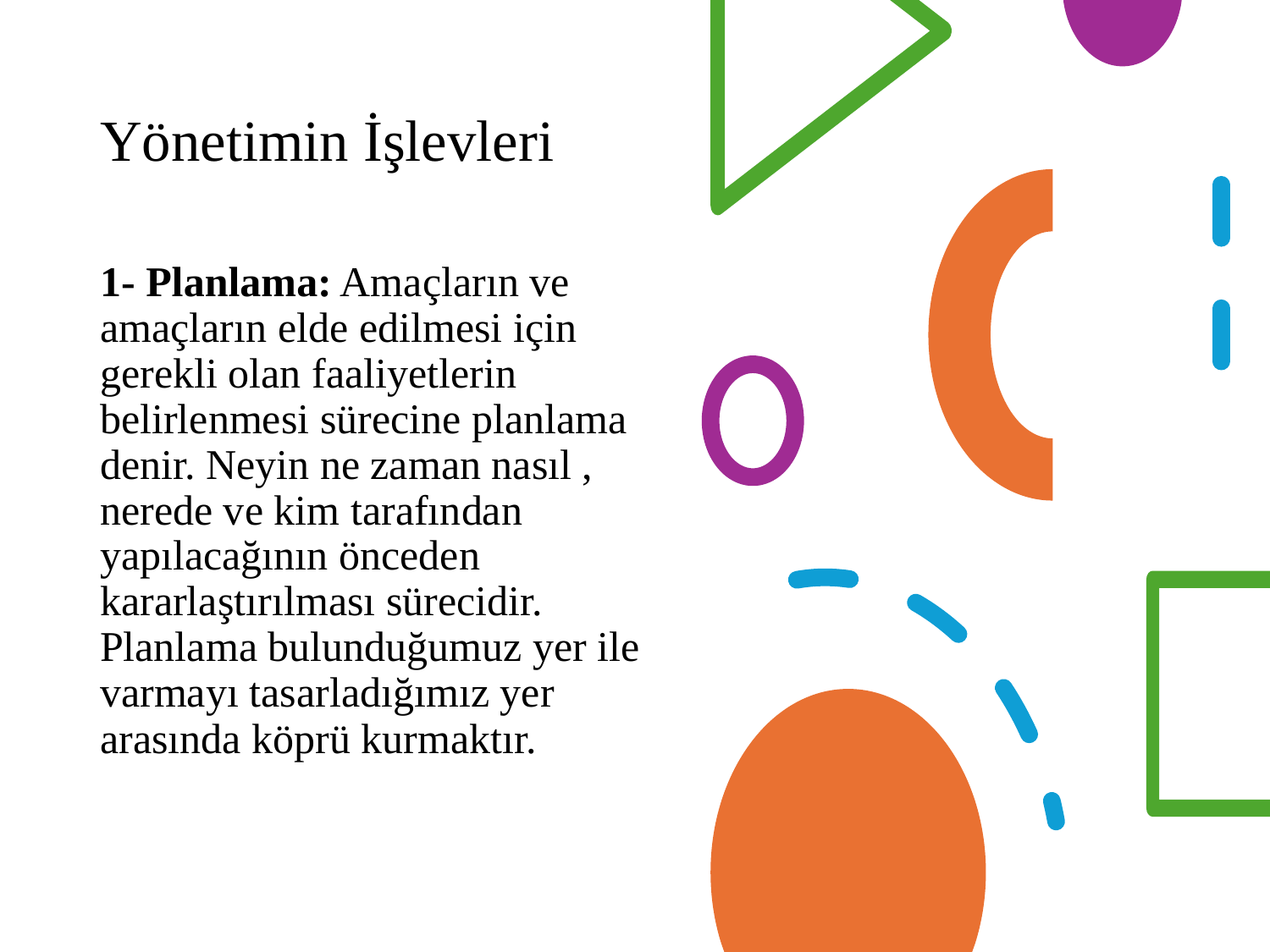

# Yönetimin İşlevleri

1- Planlama: Amaçların ve amaçların elde edilmesi için gerekli olan faaliyetlerin belirlenmesi sürecine planlama denir. Neyin ne zaman nasıl , nerede ve kim tarafından yapılacağının önceden kararlaştırılması sürecidir. Planlama bulunduğumuz yer ile varmayı tasarladığımız yer arasında köprü kurmaktır.